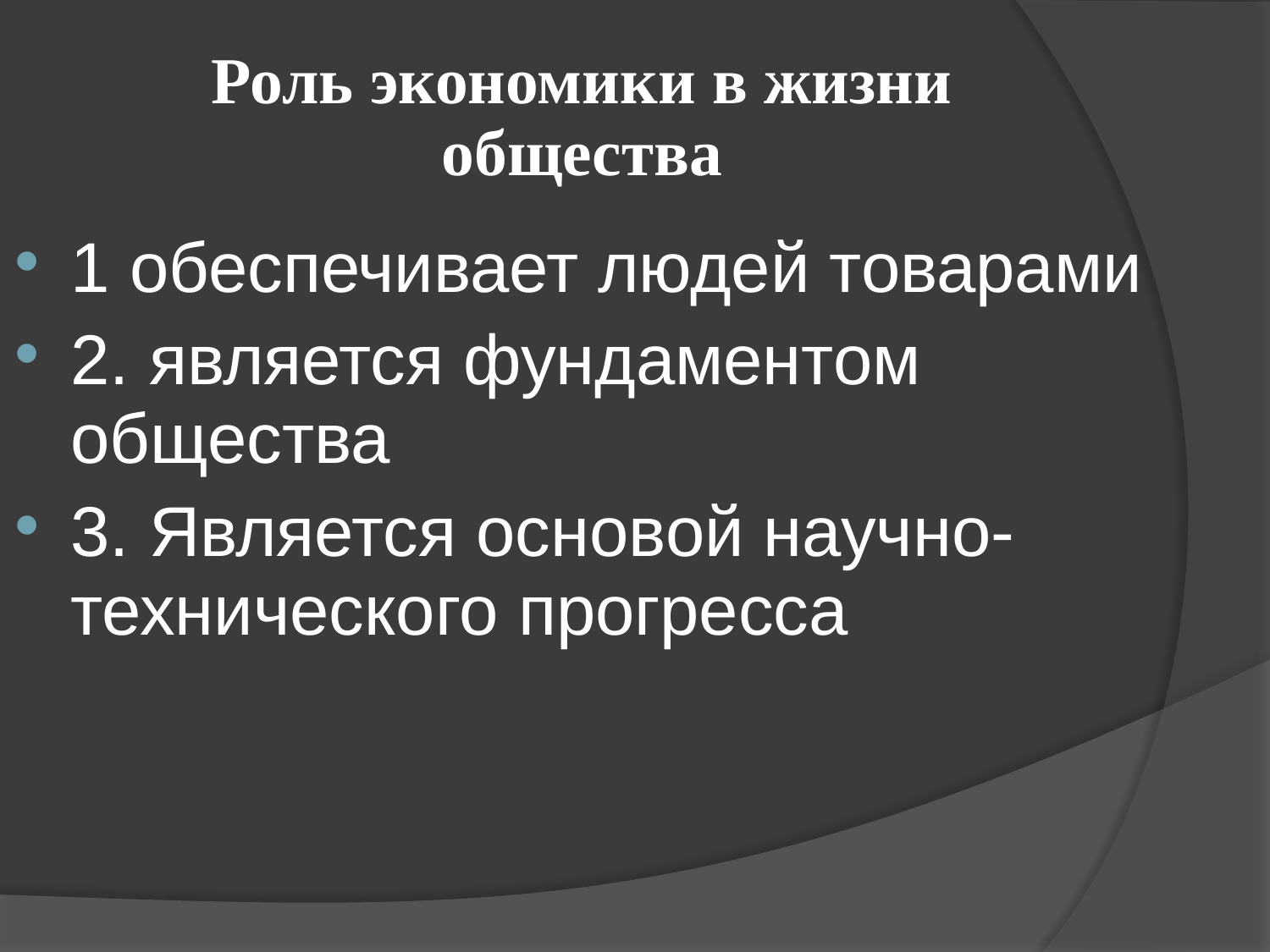

# Роль экономики в жизни общества
1 обеспечивает людей товарами
2. является фундаментом общества
3. Является основой научно-технического прогресса